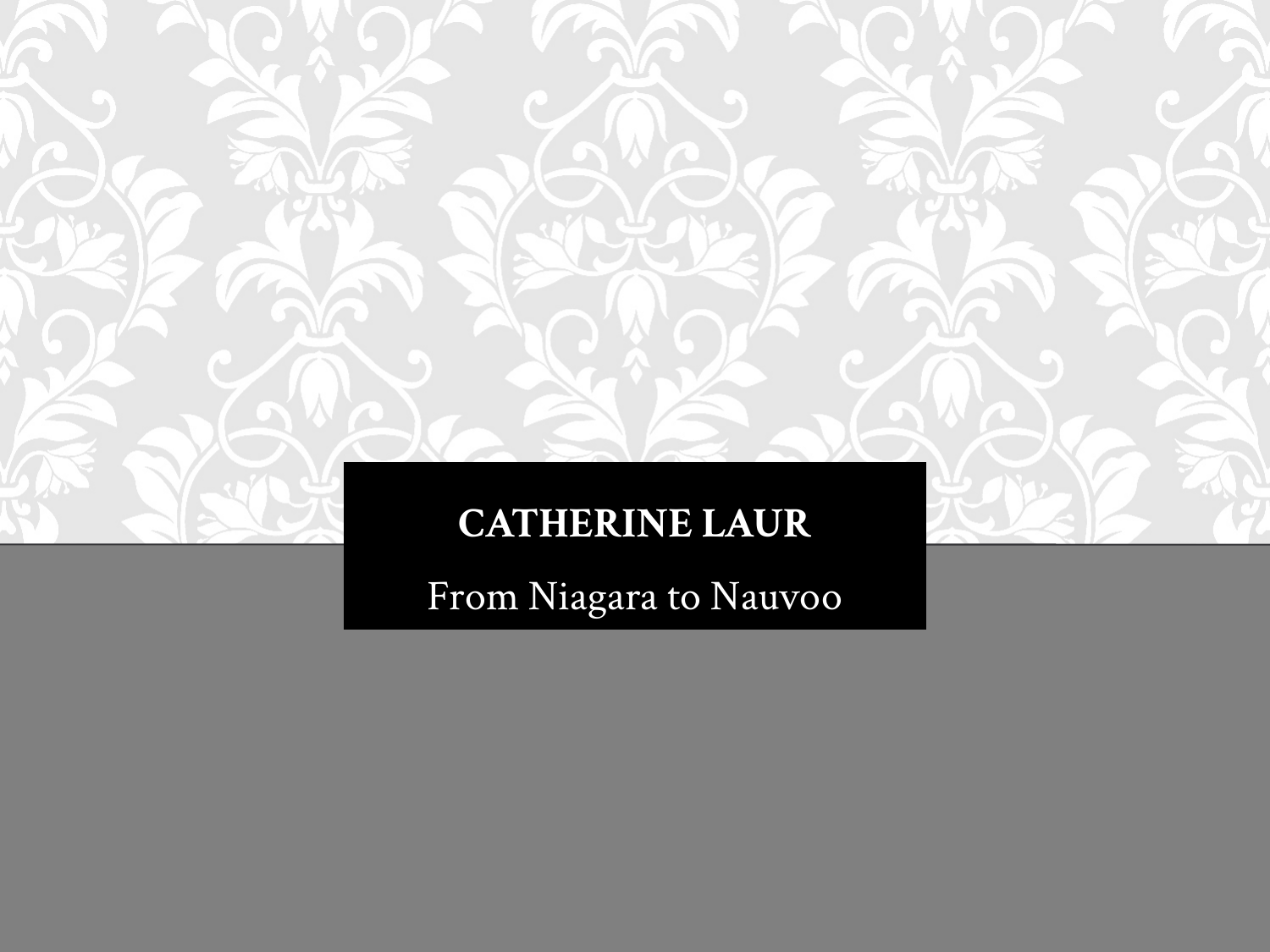

# Catherine Laur
From Niagara to Nauvoo